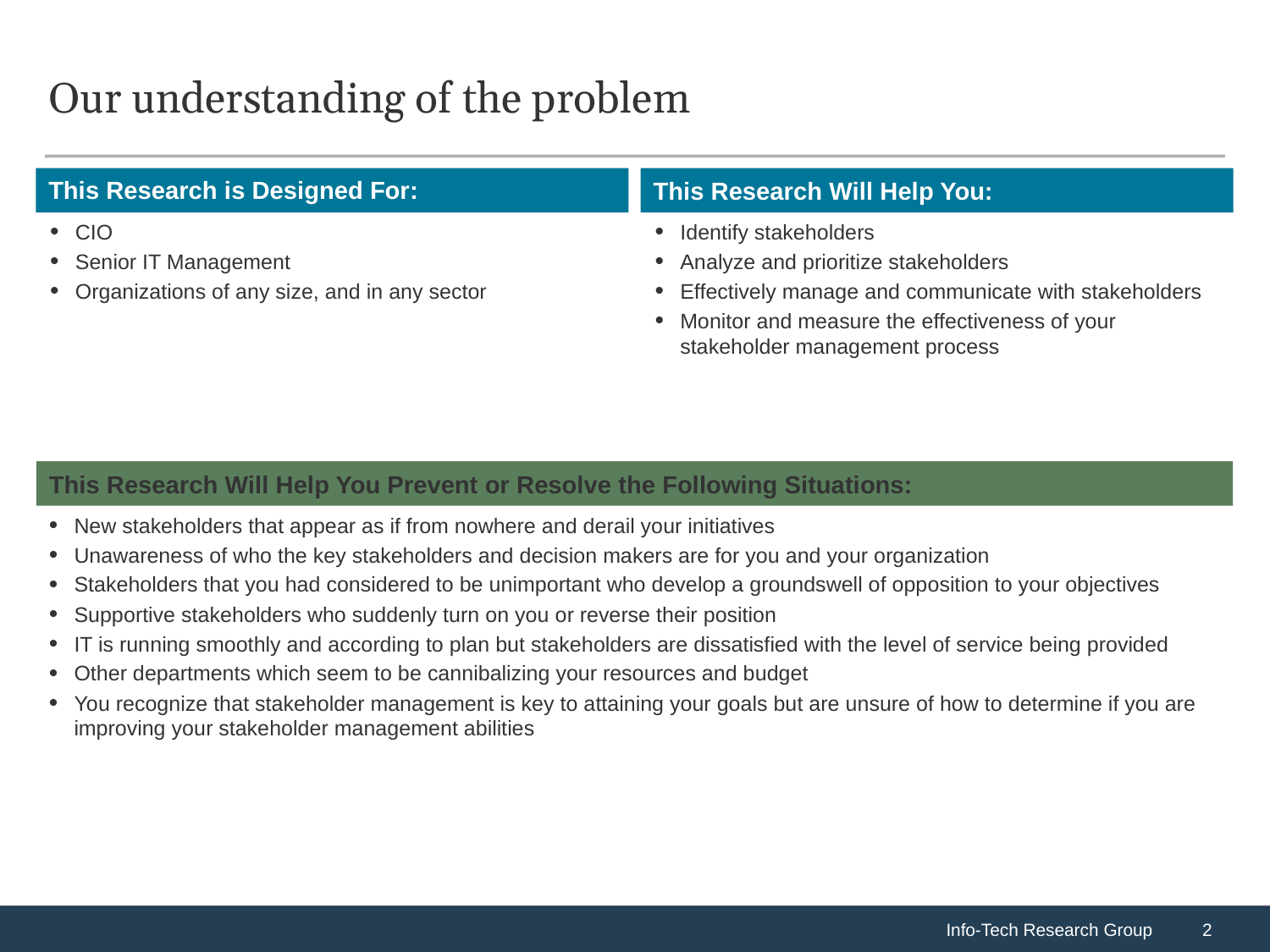

# Our understanding of the problem
This Research is Designed For:
This Research Will Help You:
CIO
Senior IT Management
Organizations of any size, and in any sector
Identify stakeholders
Analyze and prioritize stakeholders
Effectively manage and communicate with stakeholders
Monitor and measure the effectiveness of your stakeholder management process

This Research Will Help You Prevent or Resolve the Following Situations:
New stakeholders that appear as if from nowhere and derail your initiatives
Unawareness of who the key stakeholders and decision makers are for you and your organization
Stakeholders that you had considered to be unimportant who develop a groundswell of opposition to your objectives
Supportive stakeholders who suddenly turn on you or reverse their position
IT is running smoothly and according to plan but stakeholders are dissatisfied with the level of service being provided
Other departments which seem to be cannibalizing your resources and budget
You recognize that stakeholder management is key to attaining your goals but are unsure of how to determine if you are improving your stakeholder management abilities